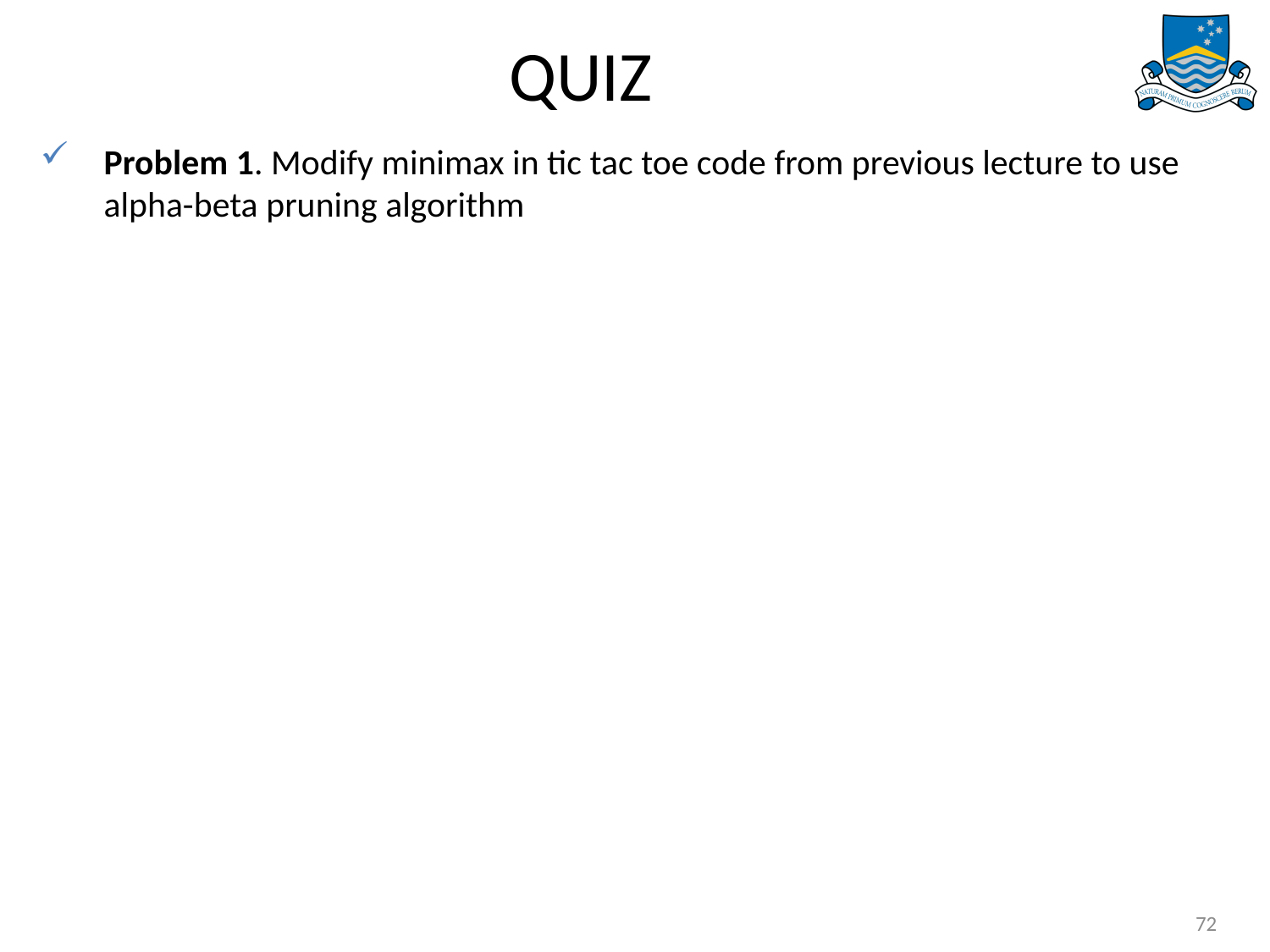

# QUIZ
Problem 1. Modify minimax in tic tac toe code from previous lecture to use alpha-beta pruning algorithm
72